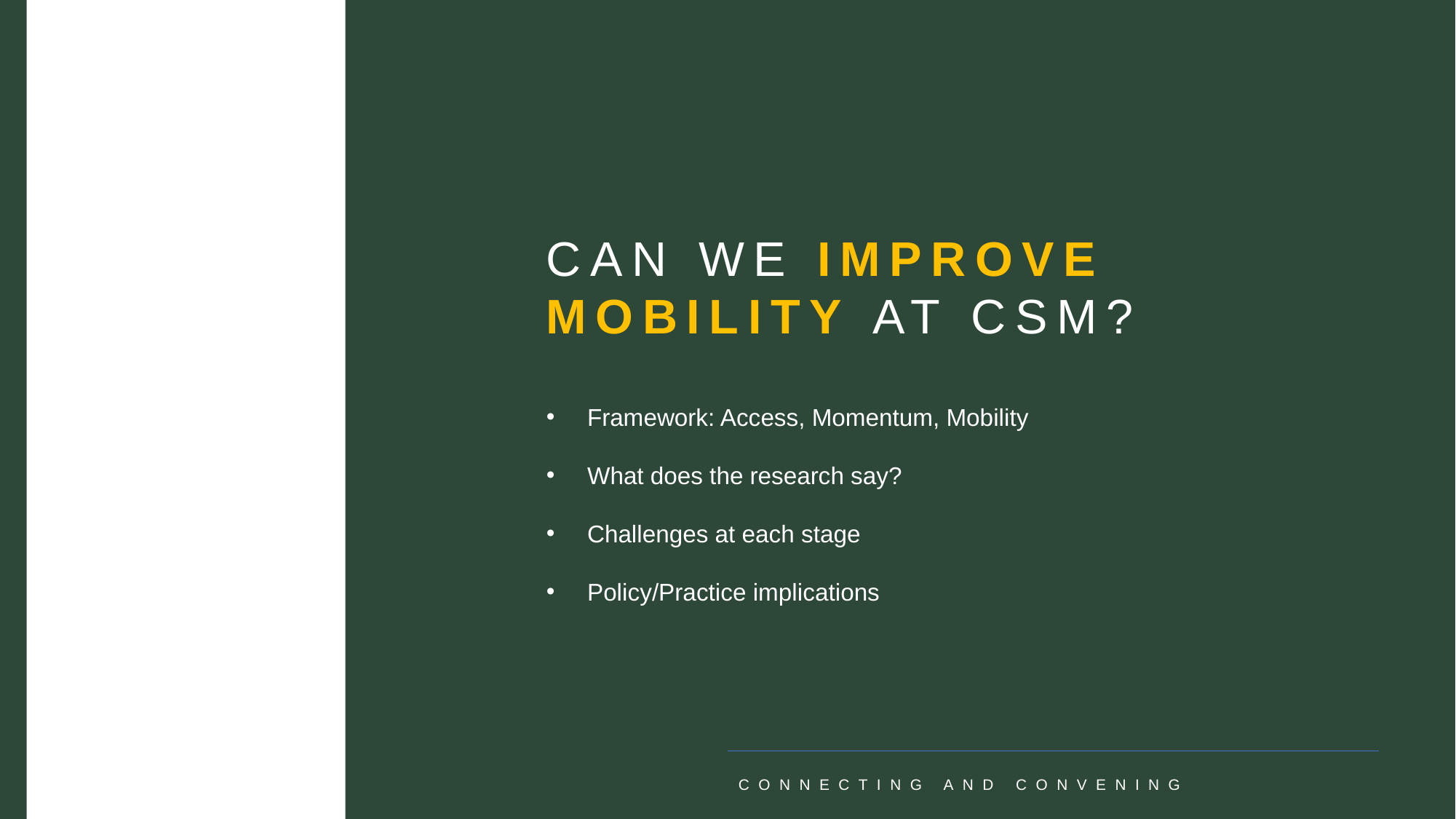

CAN WE IMPROVE
MOBILITY AT CSM?

Framework: Access, Momentum, Mobility

What does the research say?

Challenges at each stage

Policy/Practice implications

CONNECTING AND CONVENING